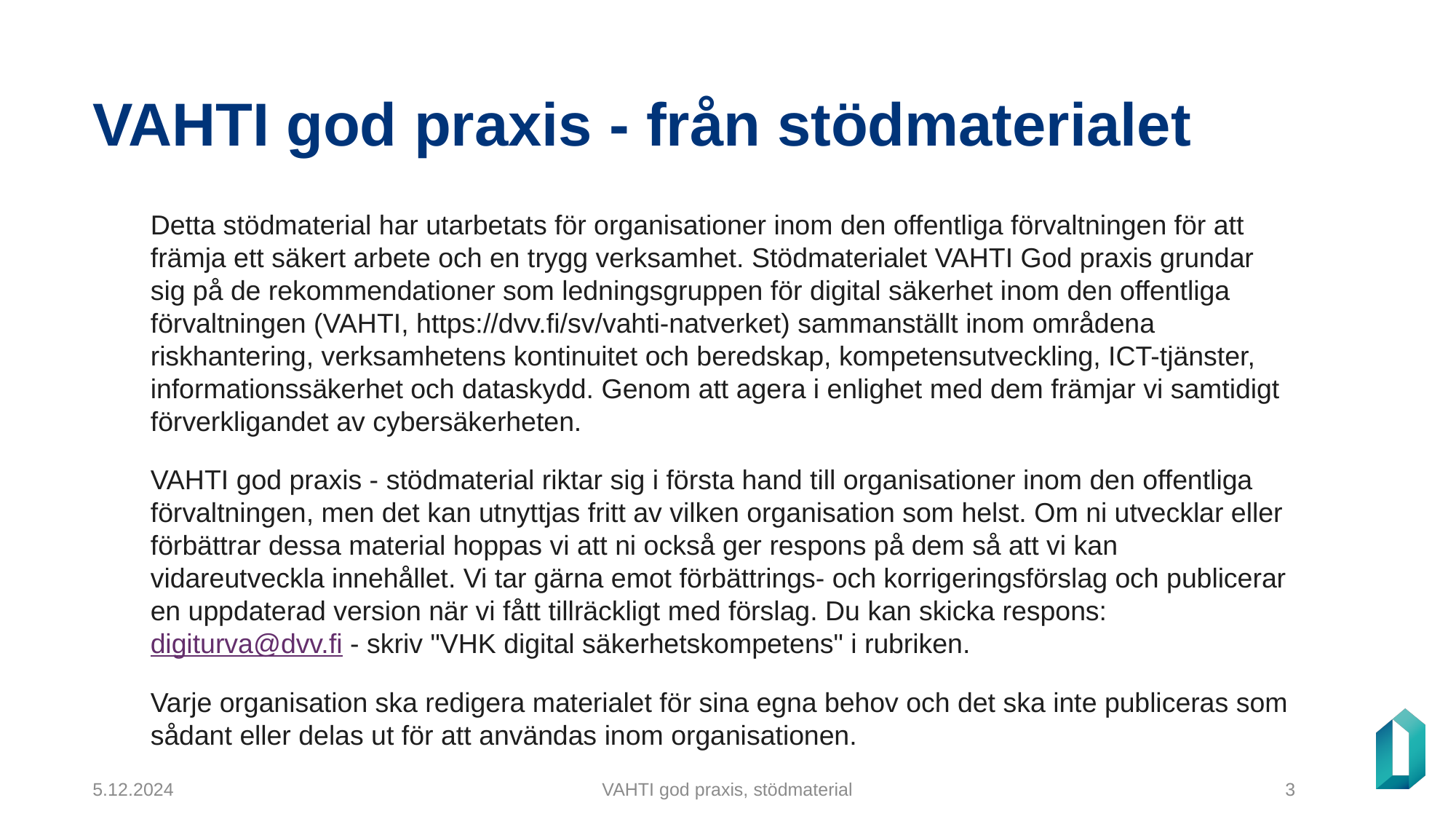

# VAHTI god praxis - från stödmaterialet
Detta stödmaterial har utarbetats för organisationer inom den offentliga förvaltningen för att främja ett säkert arbete och en trygg verksamhet. Stödmaterialet VAHTI God praxis grundar sig på de rekommendationer som ledningsgruppen för digital säkerhet inom den offentliga förvaltningen (VAHTI, https://dvv.fi/sv/vahti-natverket) sammanställt inom områdena riskhantering, verksamhetens kontinuitet och beredskap, kompetensutveckling, ICT-tjänster, informationssäkerhet och dataskydd. Genom att agera i enlighet med dem främjar vi samtidigt förverkligandet av cybersäkerheten.
VAHTI god praxis - stödmaterial riktar sig i första hand till organisationer inom den offentliga förvaltningen, men det kan utnyttjas fritt av vilken organisation som helst. Om ni utvecklar eller förbättrar dessa material hoppas vi att ni också ger respons på dem så att vi kan vidareutveckla innehållet. Vi tar gärna emot förbättrings- och korrigeringsförslag och publicerar en uppdaterad version när vi fått tillräckligt med förslag. Du kan skicka respons: digiturva@dvv.fi - skriv "VHK digital säkerhetskompetens" i rubriken.
Varje organisation ska redigera materialet för sina egna behov och det ska inte publiceras som sådant eller delas ut för att användas inom organisationen.

5.12.2024
VAHTI god praxis, stödmaterial
3